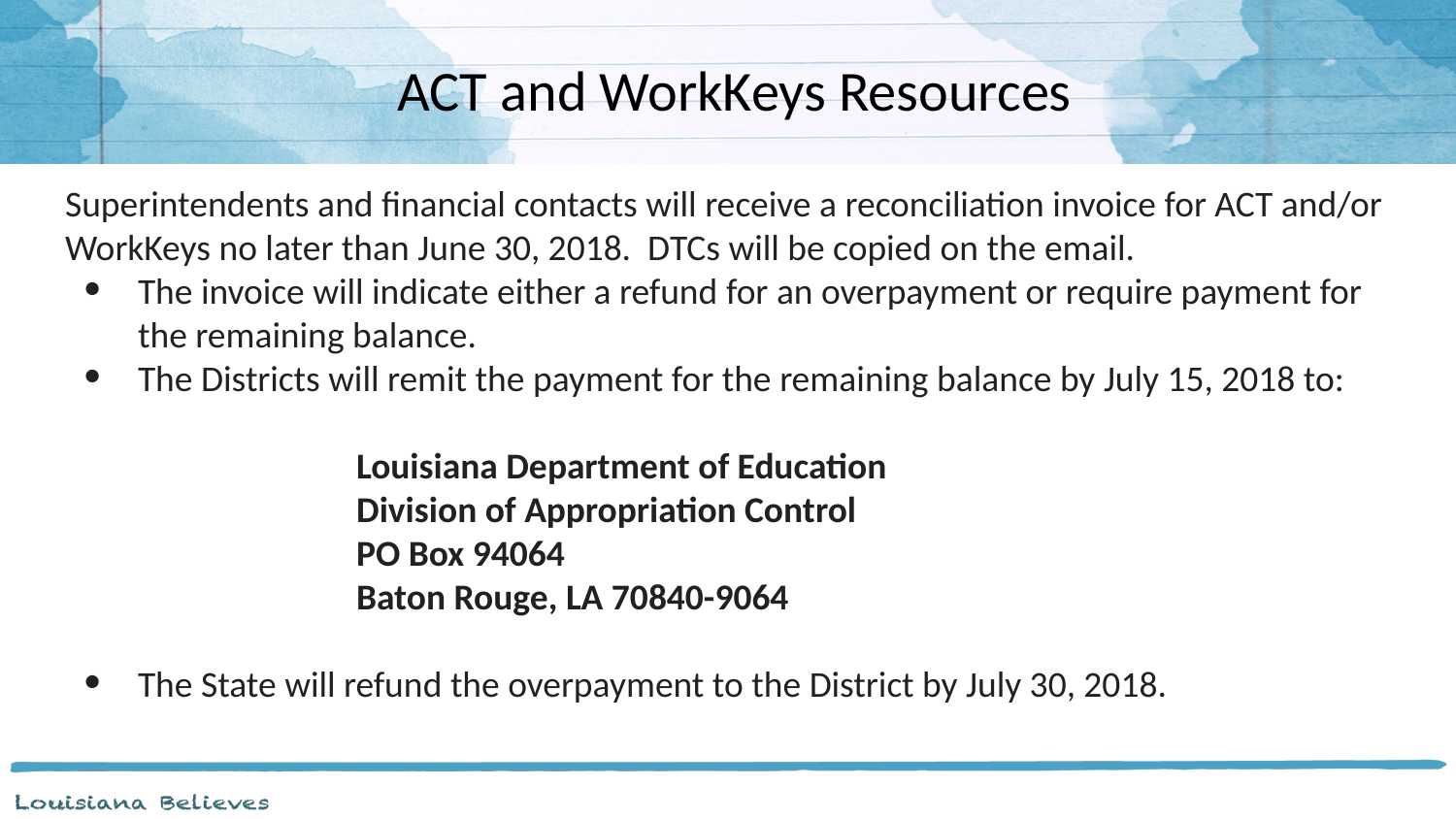

ACT and WorkKeys Resources
Superintendents and financial contacts will receive a reconciliation invoice for ACT and/or WorkKeys no later than June 30, 2018.  DTCs will be copied on the email.
The invoice will indicate either a refund for an overpayment or require payment for the remaining balance.
The Districts will remit the payment for the remaining balance by July 15, 2018 to:

Louisiana Department of Education
		Division of Appropriation Control
		PO Box 94064
		Baton Rouge, LA 70840-9064

The State will refund the overpayment to the District by July 30, 2018.